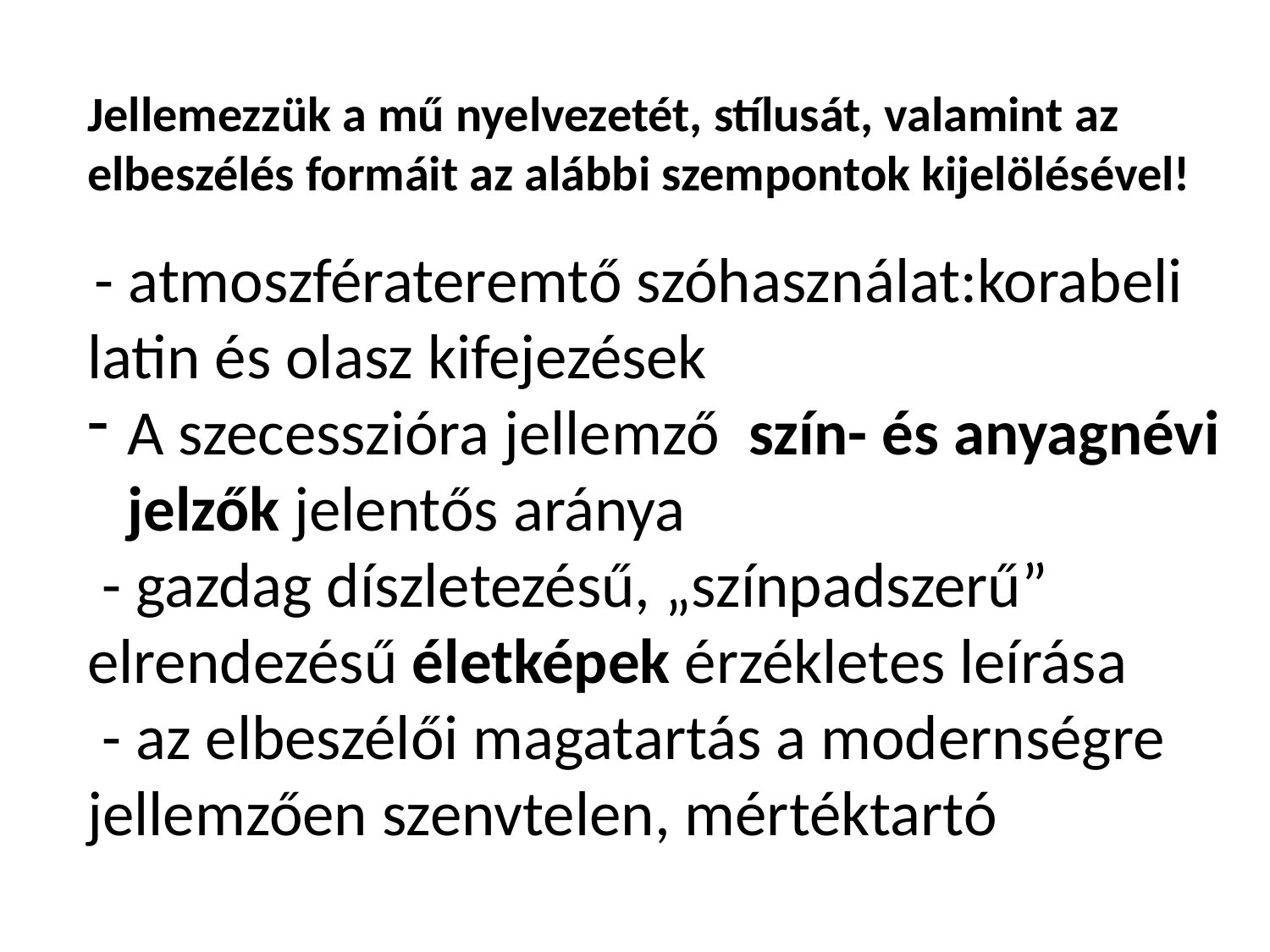

Jellemezzük a mű nyelvezetét, stílusát, valamint az elbeszélés formáit az alábbi szempontok kijelölésével!

 - atmoszférateremtő szóhasználat:korabeli latin és olasz kifejezések
A szecesszióra jellemző  szín- és anyagnévi jelzők jelentős aránya
 - gazdag díszletezésű, „színpadszerű” elrendezésű életképek érzékletes leírása
 - az elbeszélői magatartás a modernségre jellemzően szenvtelen, mértéktartó